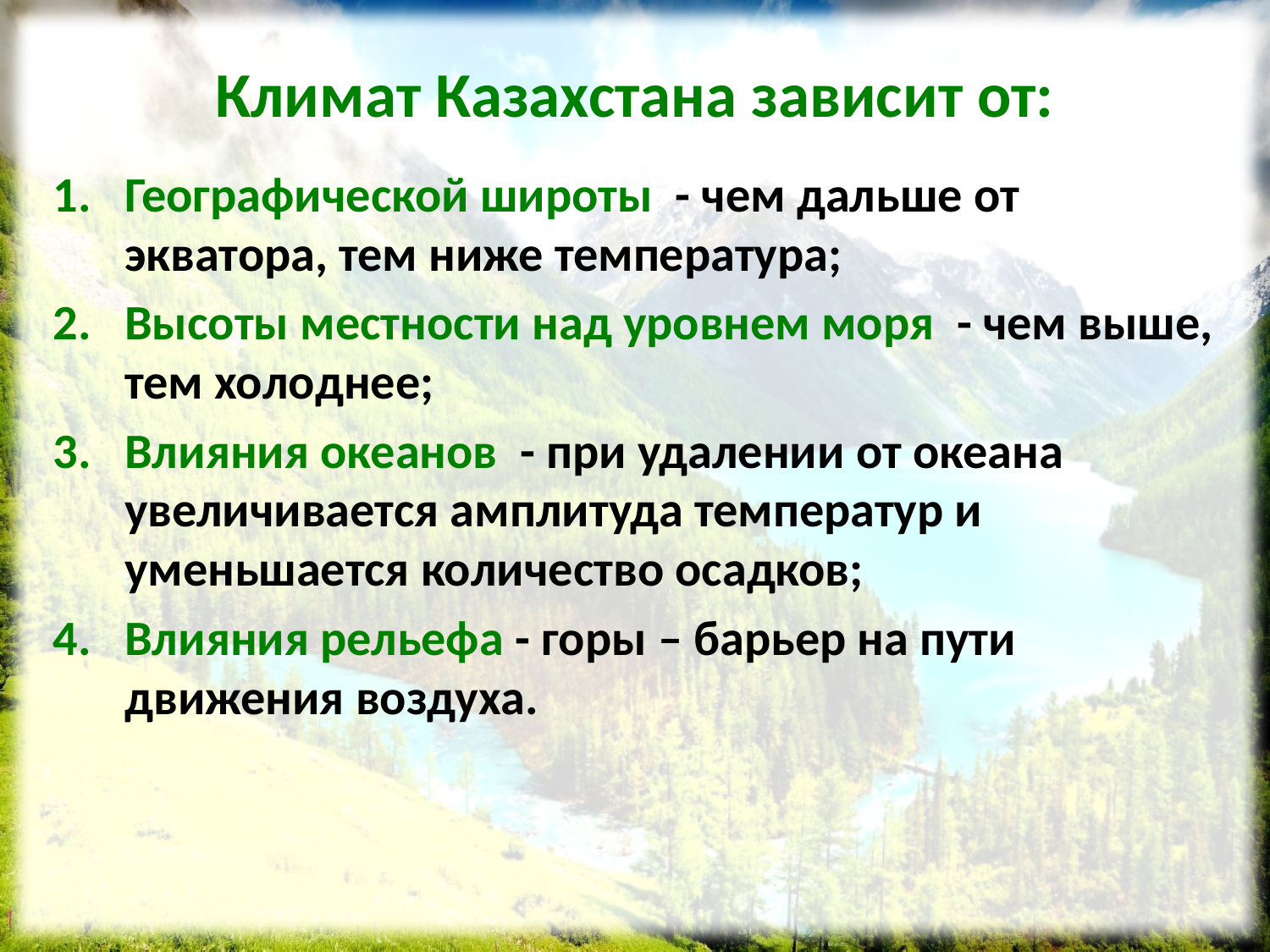

# Климат Казахстана зависит от:
Географической широты  - чем дальше от экватора, тем ниже температура;
Высоты местности над уровнем моря  - чем выше, тем холоднее;
Влияния океанов  - при удалении от океана увеличивается амплитуда температур и уменьшается количество осадков;
Влияния рельефа - горы – барьер на пути движения воздуха.